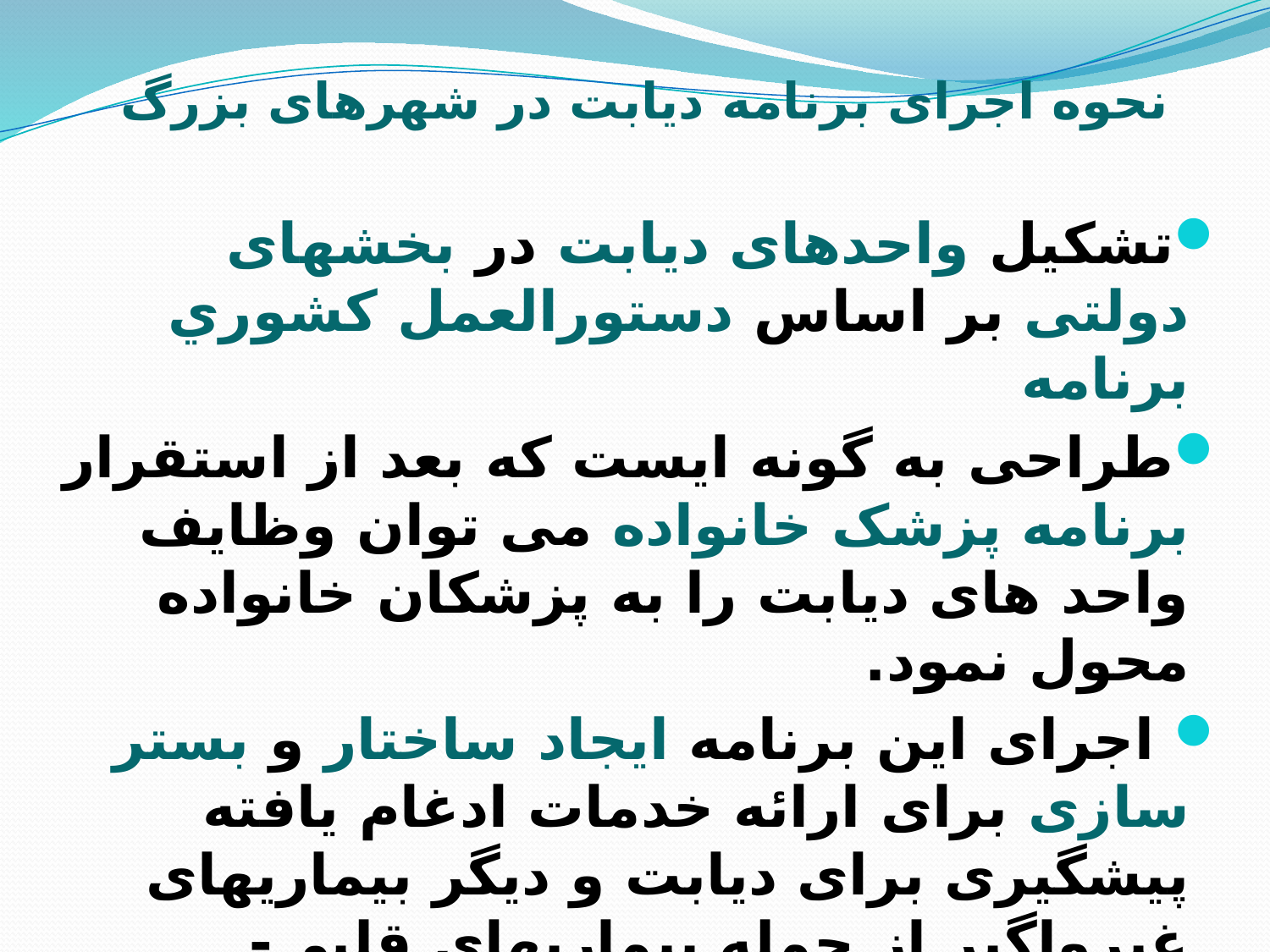

# نحوه اجرای برنامه دیابت در شهرهای بزرگ
تشكيل واحدهای دیابت در بخشهای دولتی بر اساس دستورالعمل كشوري برنامه
طراحی به گونه ایست که بعد از استقرار برنامه پزشک خانواده می توان وظایف واحد های دیابت را به پزشکان خانواده محول نمود.
 اجرای این برنامه ایجاد ساختار و بستر سازی برای ارائه خدمات ادغام یافته پیشگیری برای دیابت و دیگر بیماریهای غیرواگیر از جمله بیماریهای قلبی-عروقی، سرطانها، کلیوی، پوکی استخوان و ... خواهد بود (کلینیک بیماریهای غیرواگیر).